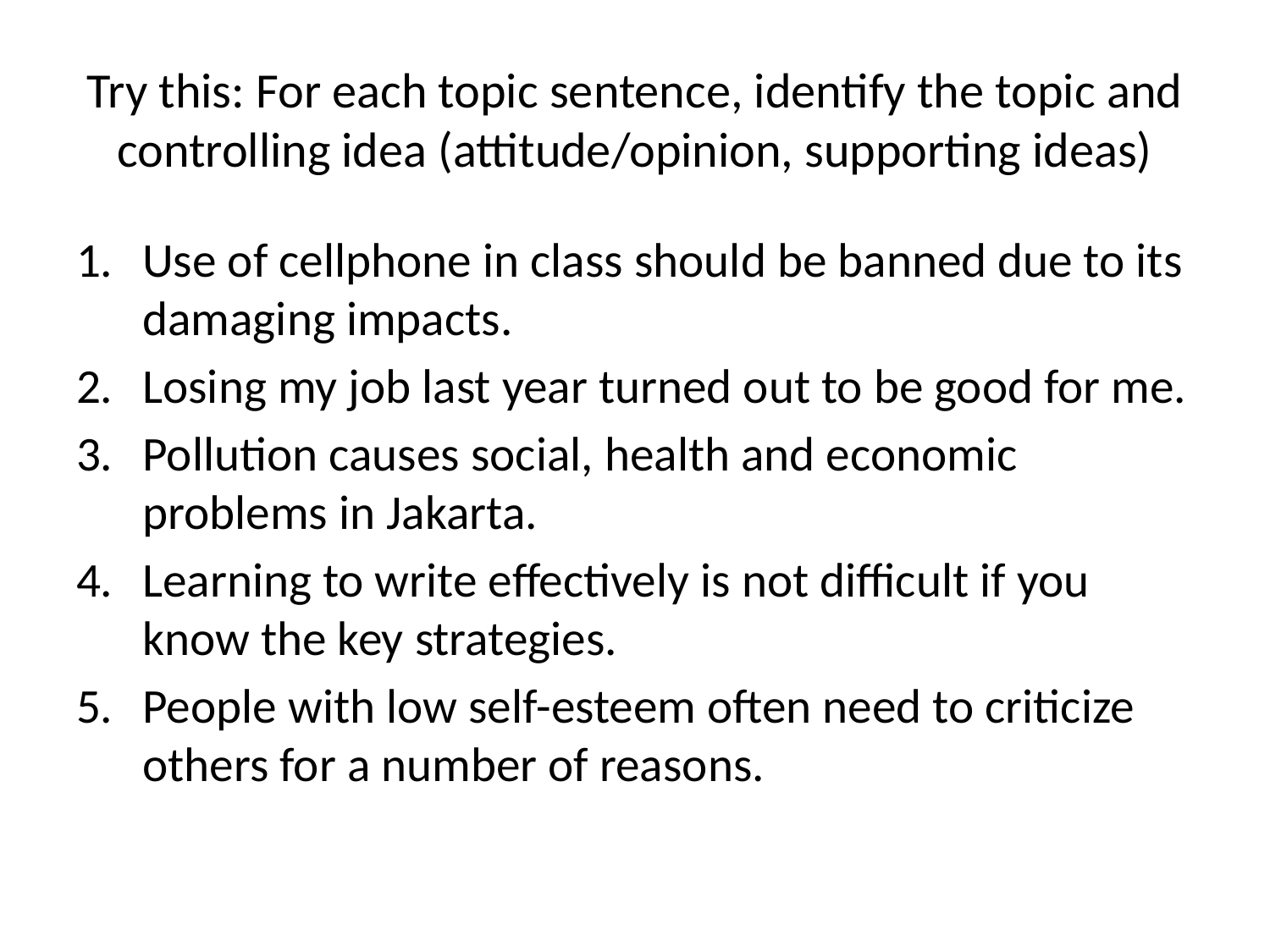

# Try this: For each topic sentence, identify the topic and controlling idea (attitude/opinion, supporting ideas)
Use of cellphone in class should be banned due to its damaging impacts.
Losing my job last year turned out to be good for me.
Pollution causes social, health and economic problems in Jakarta.
Learning to write effectively is not difficult if you know the key strategies.
People with low self-esteem often need to criticize others for a number of reasons.